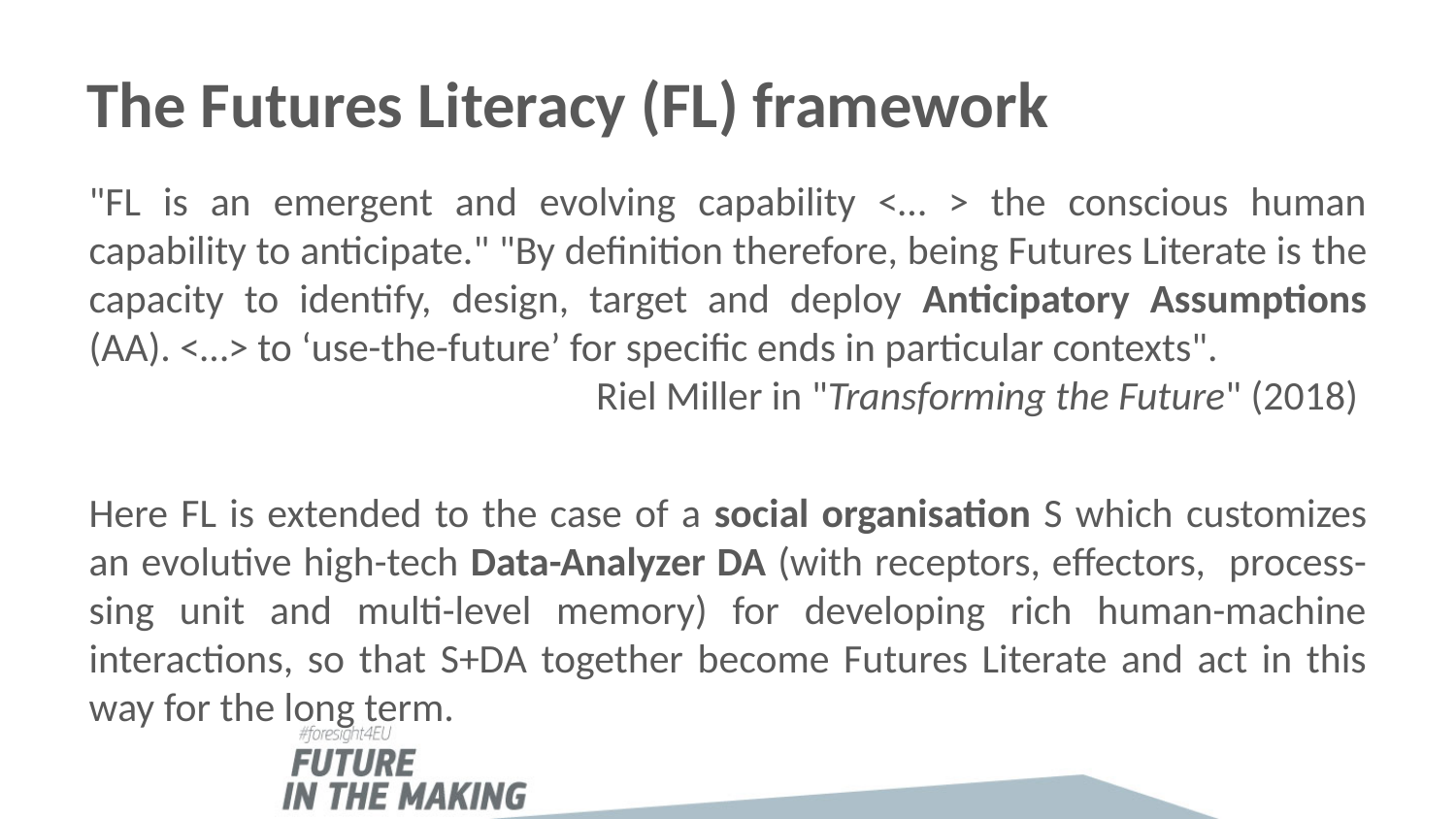

# The Futures Literacy (FL) framework
"FL is an emergent and evolving capability <… > the conscious human capability to anticipate." "By definition therefore, being Futures Literate is the capacity to identify, design, target and deploy Anticipatory Assumptions (AA). <…> to ‘use-the-future’ for specific ends in particular contexts".
                                                       Riel Miller in "Transforming the Future" (2018)
Here FL is extended to the case of a social organisation S which customizes an evolutive high-tech Data-Analyzer DA (with receptors, effectors,  process-sing unit and multi-level memory) for developing rich human-machine interactions, so that S+DA together become Futures Literate and act in this way for the long term.